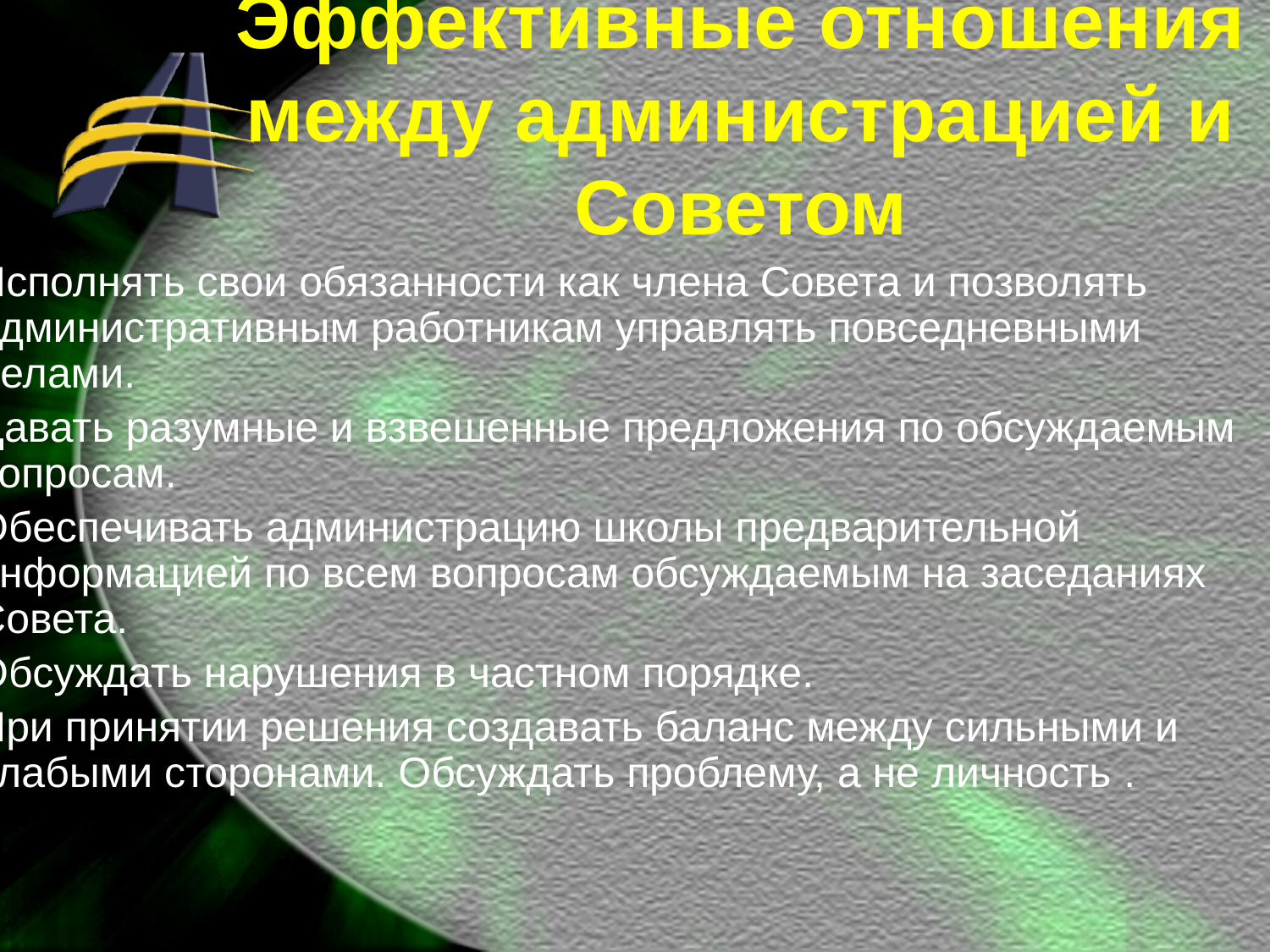

# Эффективные отношения между администрацией и Советом
Исполнять свои обязанности как члена Совета и позволять административным работникам управлять повседневными делами.
Давать разумные и взвешенные предложения по обсуждаемым вопросам.
Обеспечивать администрацию школы предварительной информацией по всем вопросам обсуждаемым на заседаниях Совета.
Обсуждать нарушения в частном порядке.
При принятии решения создавать баланс между сильными и слабыми сторонами. Обсуждать проблему, а не личность .